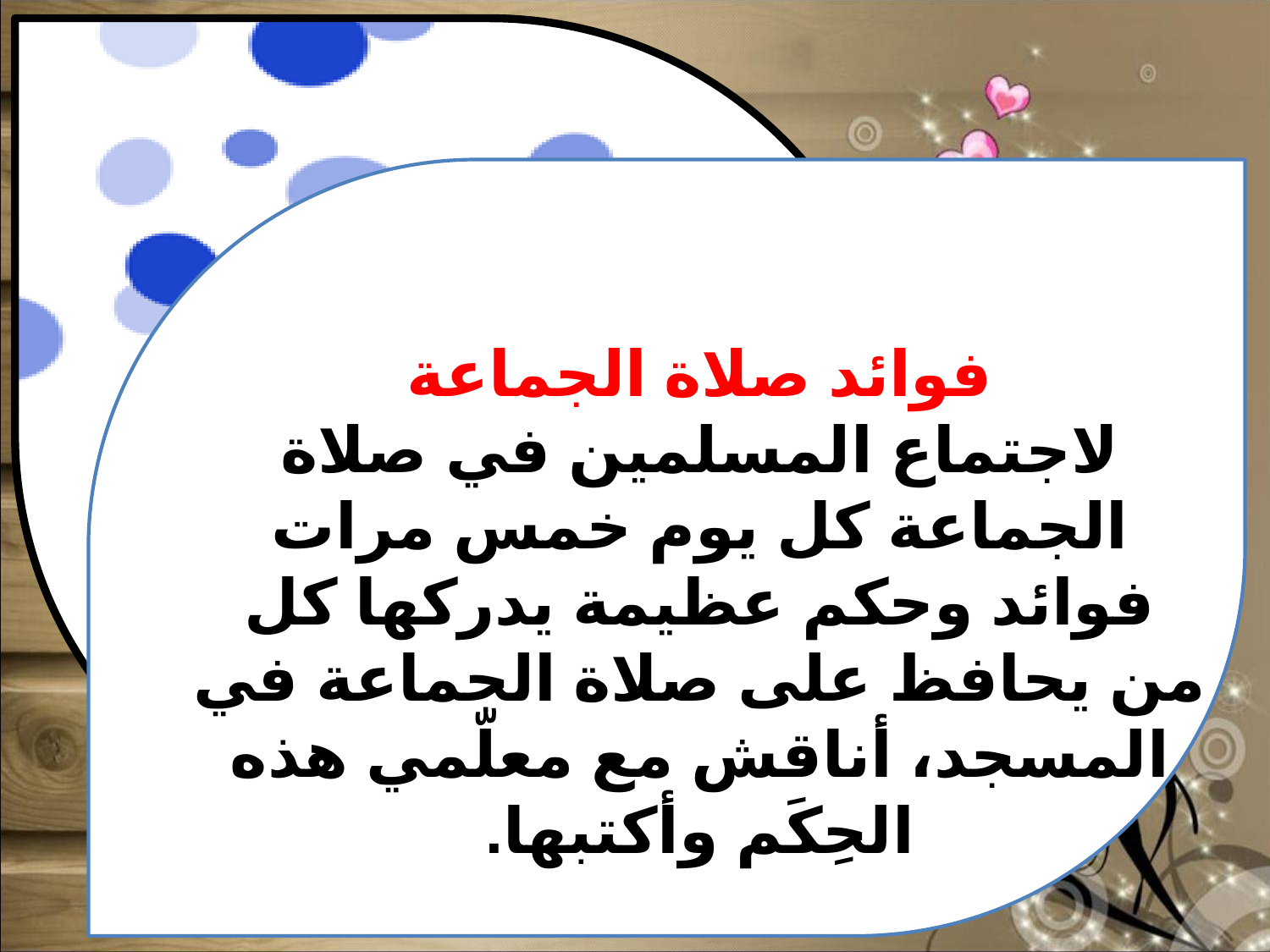

فوائد صلاة الجماعة
لاجتماع المسلمين في صلاة الجماعة كل يوم خمس مرات فوائد وحكم عظيمة يدركها كل من يحافظ على صلاة الجماعة في المسجد، أناقش مع معلّمي هذه الحِكَم وأكتبها.